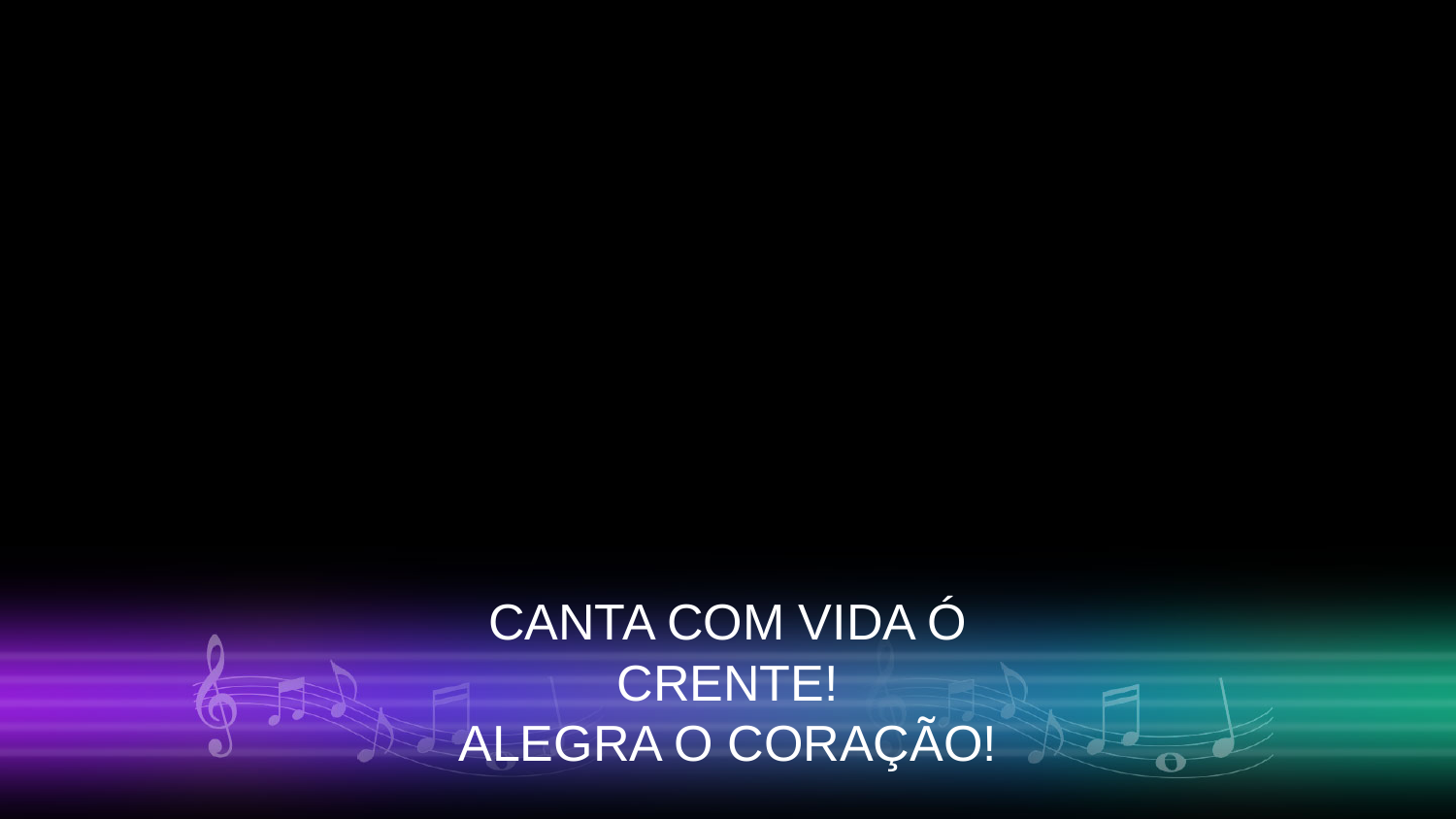

CANTA COM VIDA Ó CRENTE!
ALEGRA O CORAÇÃO!